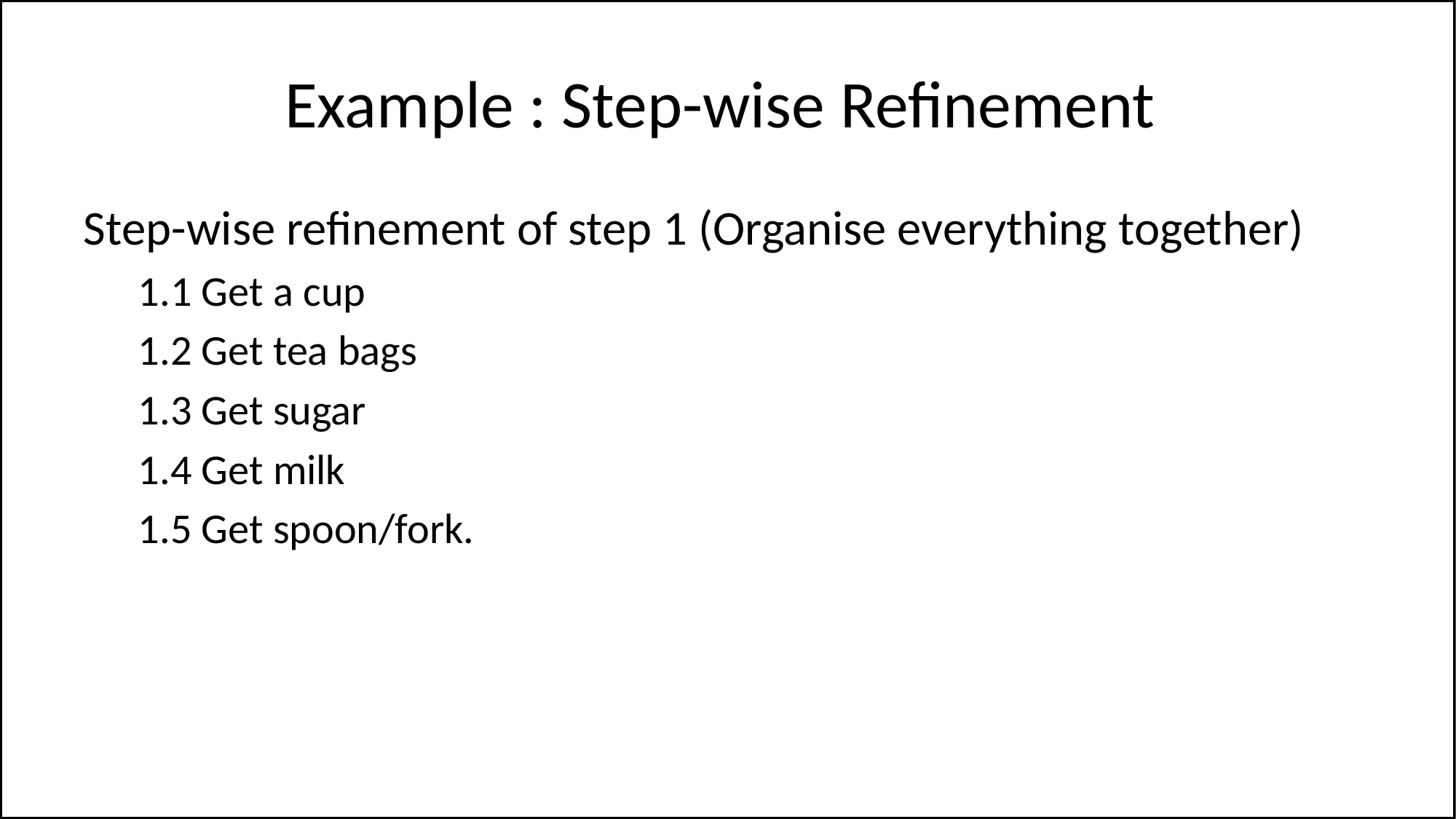

# Example : Step-wise Refinement
Step-wise refinement of step 1 (Organise everything together)
1.1 Get a cup
1.2 Get tea bags
1.3 Get sugar
1.4 Get milk
1.5 Get spoon/fork.